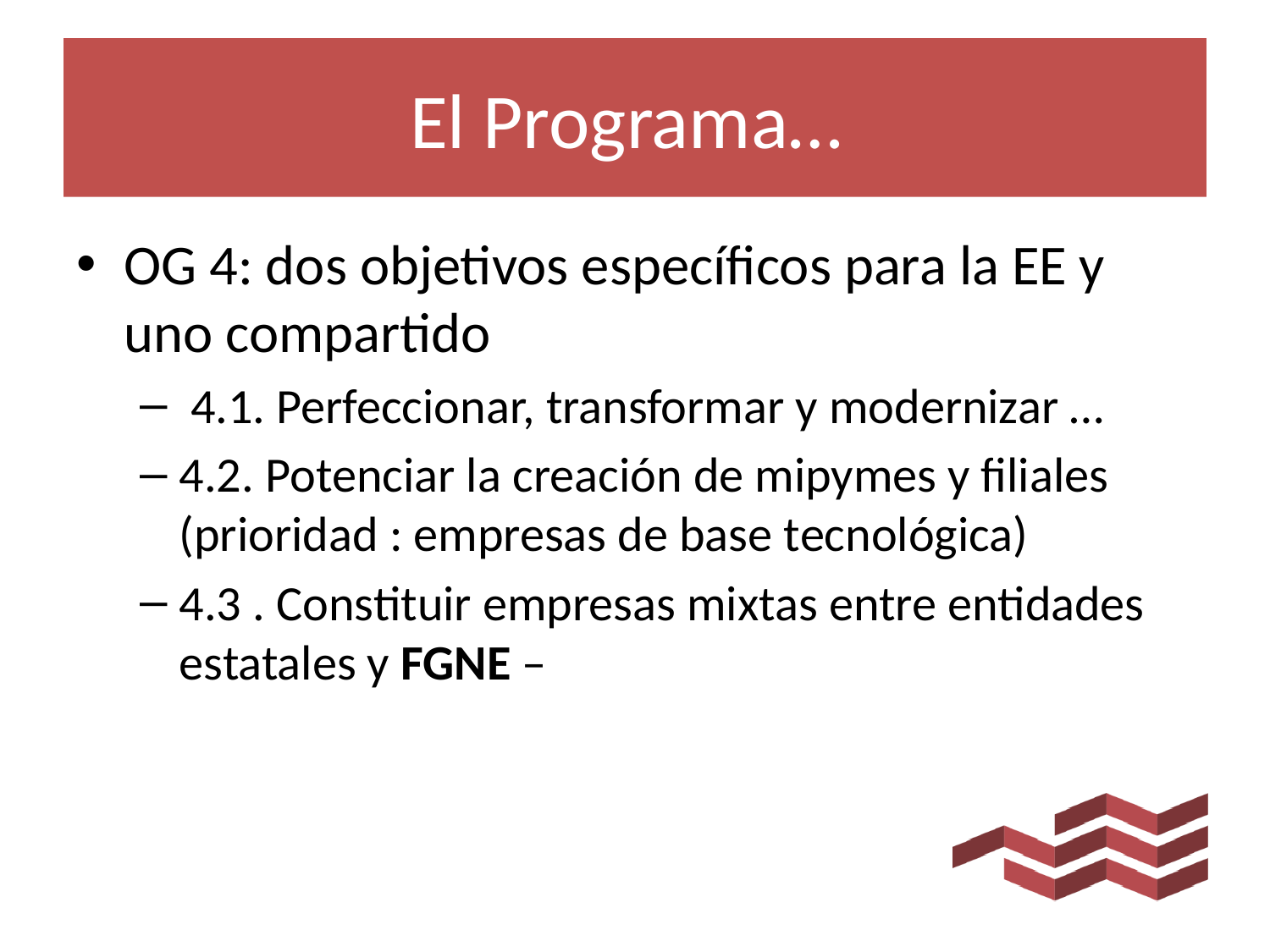

# El Programa…
OG 4: dos objetivos específicos para la EE y uno compartido
 4.1. Perfeccionar, transformar y modernizar …
4.2. Potenciar la creación de mipymes y filiales (prioridad : empresas de base tecnológica)
4.3 . Constituir empresas mixtas entre entidades estatales y FGNE –